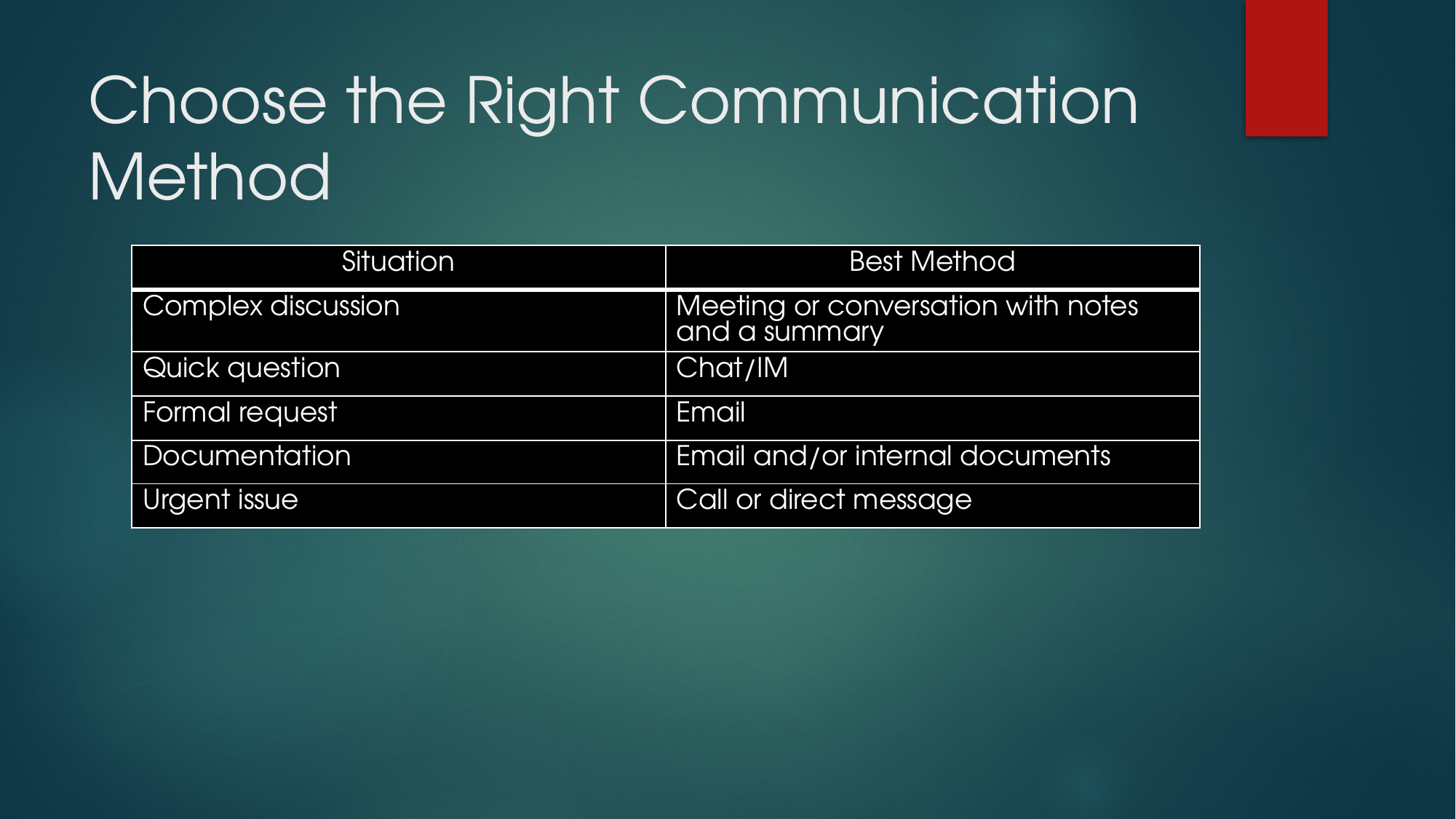

# Choose the Right Communication Method
| Situation | Best Method |
| --- | --- |
| Complex discussion | Meeting or conversation with notes and a summary |
| Quick question | Chat/IM |
| Formal request | Email |
| Documentation | Email and/or internal documents |
| Urgent issue | Call or direct message |